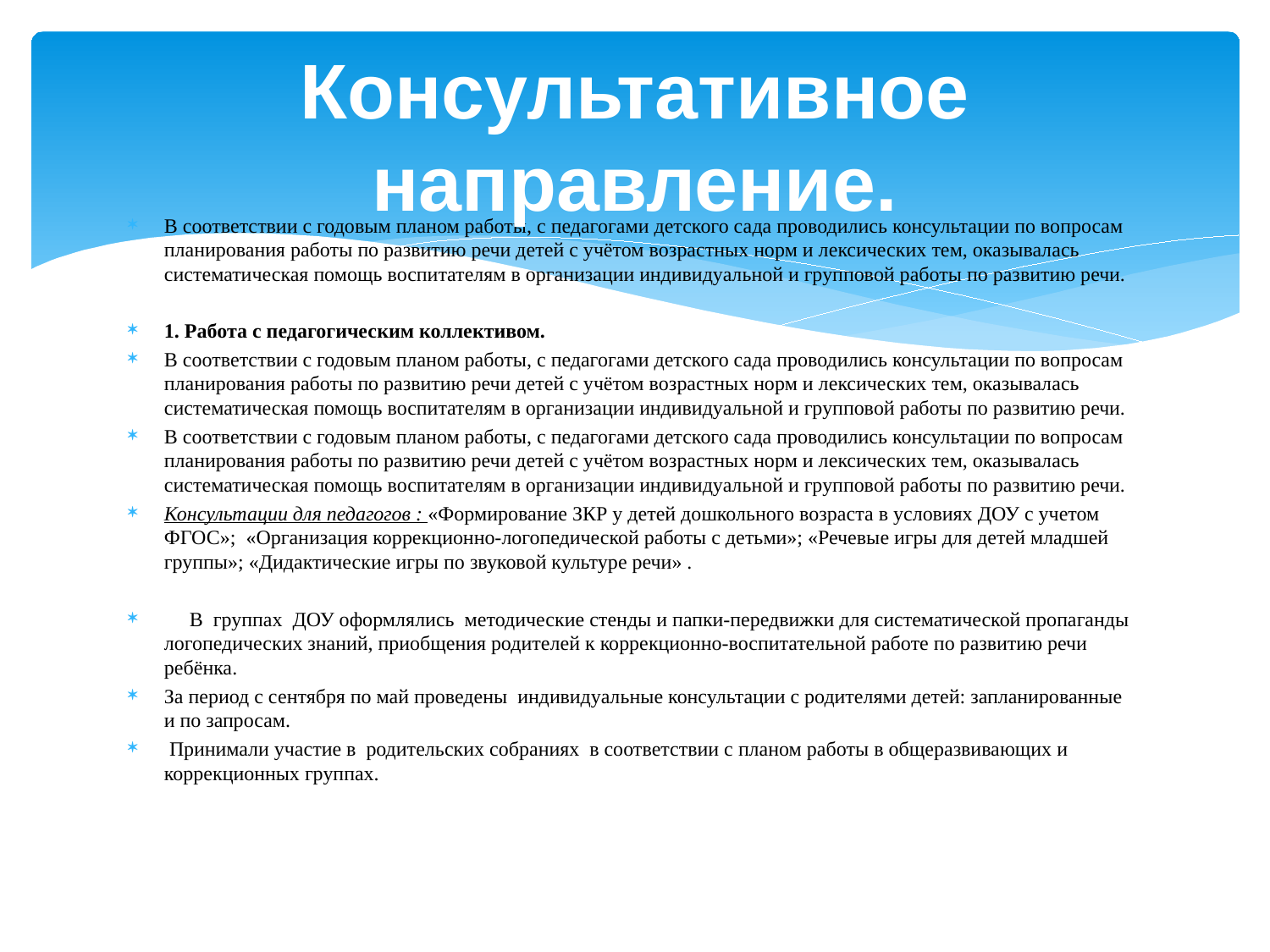

# Консультативное направление.
В соответствии с годовым планом работы, с педагогами детского сада проводились консультации по вопросам планирования работы по развитию речи детей с учётом возрастных норм и лексических тем, оказывалась систематическая помощь воспитателям в организации индивидуальной и групповой работы по развитию речи.

1. Работа с педагогическим коллективом.
В соответствии с годовым планом работы, с педагогами детского сада проводились консультации по вопросам планирования работы по развитию речи детей с учётом возрастных норм и лексических тем, оказывалась систематическая помощь воспитателям в организации индивидуальной и групповой работы по развитию речи.
В соответствии с годовым планом работы, с педагогами детского сада проводились консультации по вопросам планирования работы по развитию речи детей с учётом возрастных норм и лексических тем, оказывалась систематическая помощь воспитателям в организации индивидуальной и групповой работы по развитию речи.
Консультации для педагогов : «Формирование ЗКР у детей дошкольного возраста в условиях ДОУ с учетом ФГОС»;  «Организация коррекционно-логопедической работы с детьми»; «Речевые игры для детей младшей группы»; «Дидактические игры по звуковой культуре речи» .

     В  группах  ДОУ оформлялись  методические стенды и папки-передвижки для систематической пропаганды логопедических знаний, приобщения родителей к коррекционно-воспитательной работе по развитию речи ребёнка.
За период с сентября по май проведены  индивидуальные консультации с родителями детей: запланированные и по запросам.
 Принимали участие в  родительских собраниях  в соответствии с планом работы в общеразвивающих и коррекционных группах.